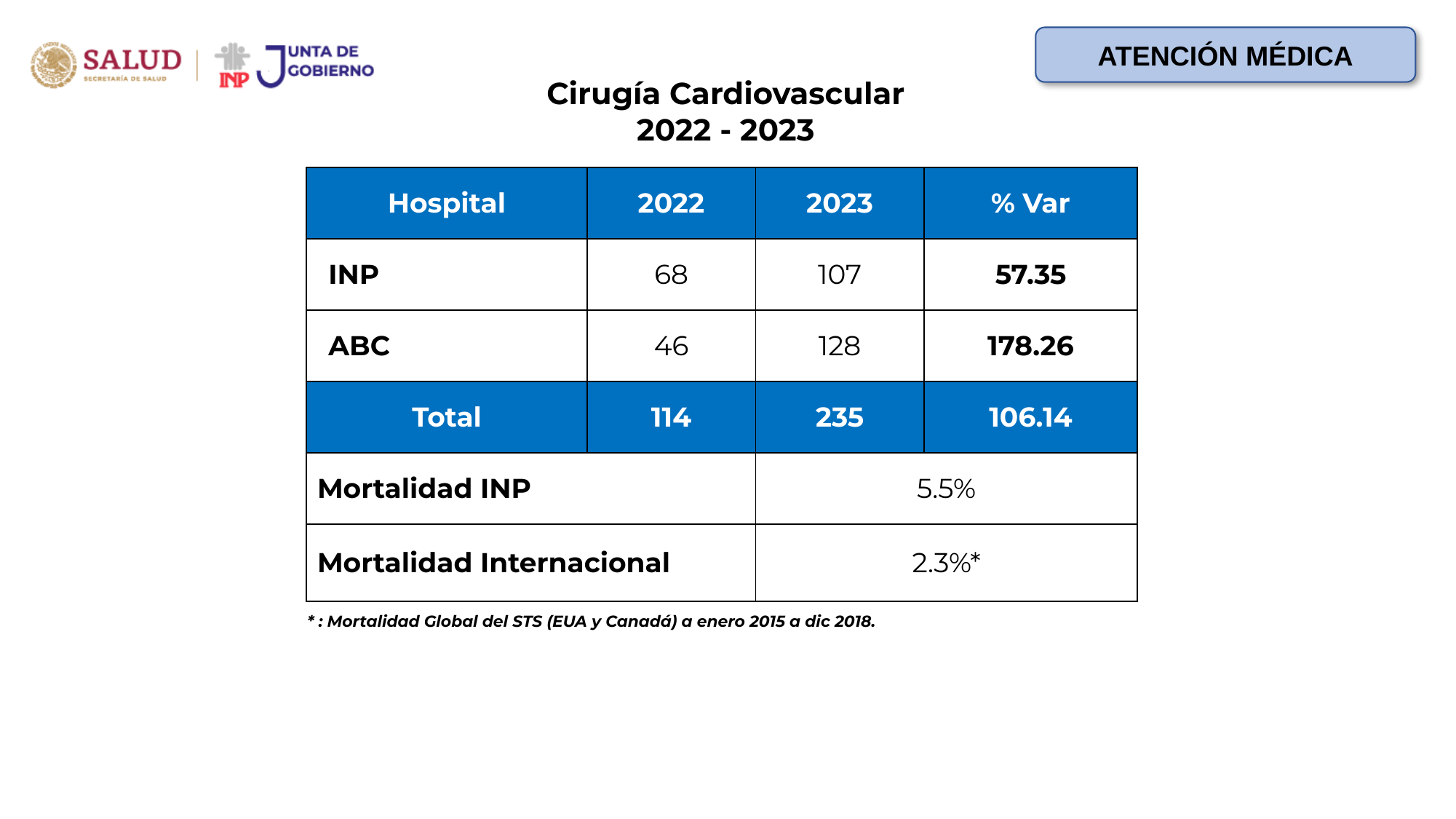

ATENCIÓN MÉDICA
Cirugía Cardiovascular
2022 - 2023
| Hospital | 2022 | 2023 | % Var |
| --- | --- | --- | --- |
| INP | 68 | 107 | 57.35 |
| ABC | 46 | 128 | 178.26 |
| Total | 114 | 235 | 106.14 |
| Mortalidad INP |  | 5.5% |  |
| Mortalidad Internacional |  | 2.3%\* |  |
* : Mortalidad Global del STS (EUA y Canadá) a enero 2015 a dic 2018.